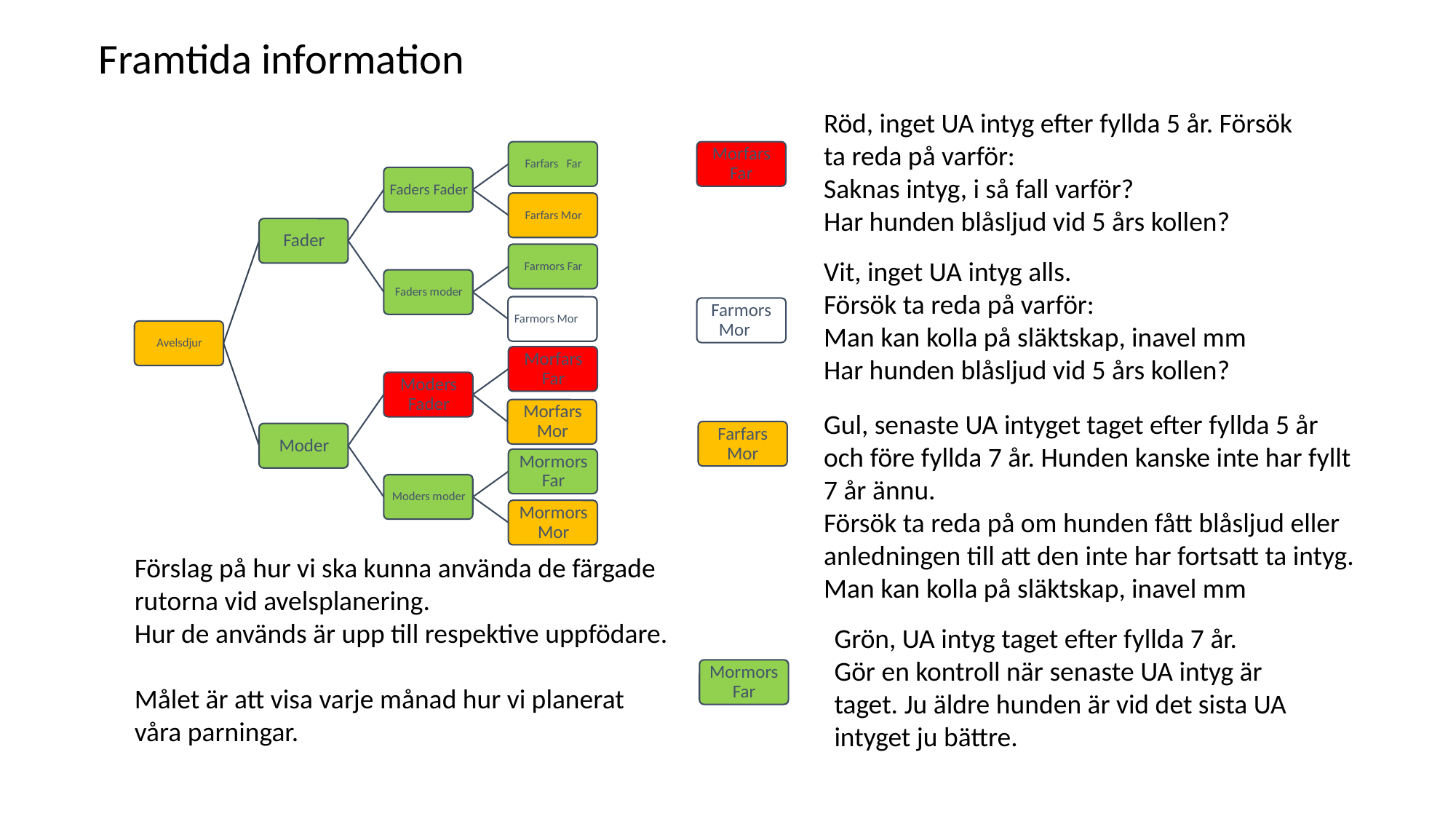

Framtida information
Röd, inget UA intyg efter fyllda 5 år. Försök ta reda på varför:
Saknas intyg, i så fall varför?
Har hunden blåsljud vid 5 års kollen?
Avelsdjur

Fader

Faders Fader

Farfars   Far

Farfars Mor

Faders moder

Farmors Far

Farmors Mor

Moder

Moders Fader

Morfars Far

Morfars Mor

Moders moder

Mormors Far

Mormors Mor

Morfars Far
Vit, inget UA intyg alls.
Försök ta reda på varför:
Man kan kolla på släktskap, inavel mm
Har hunden blåsljud vid 5 års kollen?

Farmors Mor
Gul, senaste UA intyget taget efter fyllda 5 år och före fyllda 7 år. Hunden kanske inte har fyllt 7 år ännu.
Försök ta reda på om hunden fått blåsljud eller anledningen till att den inte har fortsatt ta intyg.
Man kan kolla på släktskap, inavel mm

Farfars Mor
Förslag på hur vi ska kunna använda de färgade
rutorna vid avelsplanering.
Hur de används är upp till respektive uppfödare.

Målet är att visa varje månad hur vi planerat
våra parningar.
Grön, UA intyg taget efter fyllda 7 år.
Gör en kontroll när senaste UA intyg är taget. Ju äldre hunden är vid det sista UA intyget ju bättre.

Mormors Far